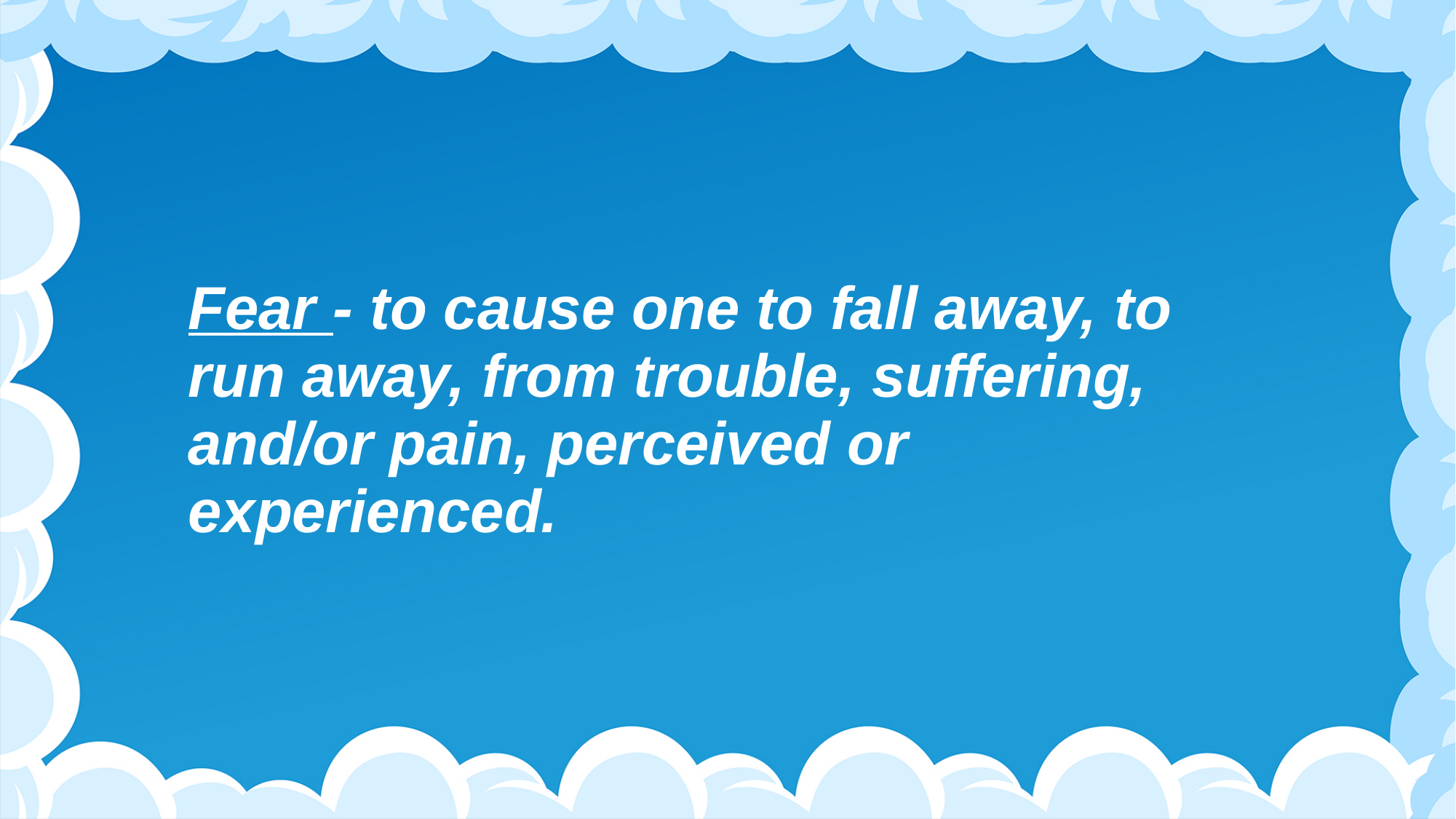

# Fear - to cause one to fall away, to run away, from trouble, suffering, and/or pain, perceived or experienced.